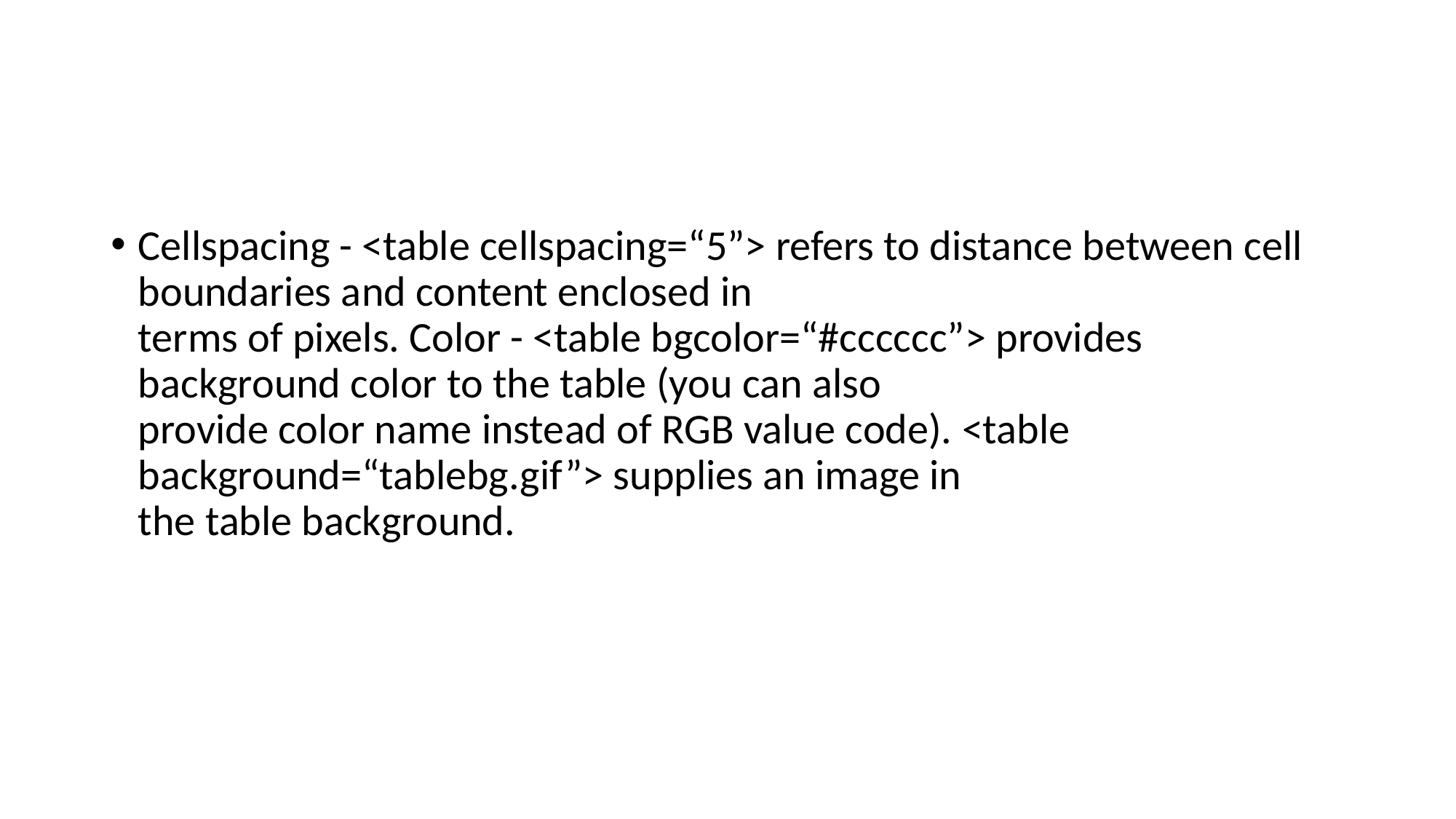

#
Cellspacing - <table cellspacing=“5”> refers to distance between cell boundaries and content enclosed in
terms of pixels. Color - <table bgcolor=“#cccccc”> provides background color to the table (you can also
provide color name instead of RGB value code). <table background=“tablebg.gif”> supplies an image in
the table background.